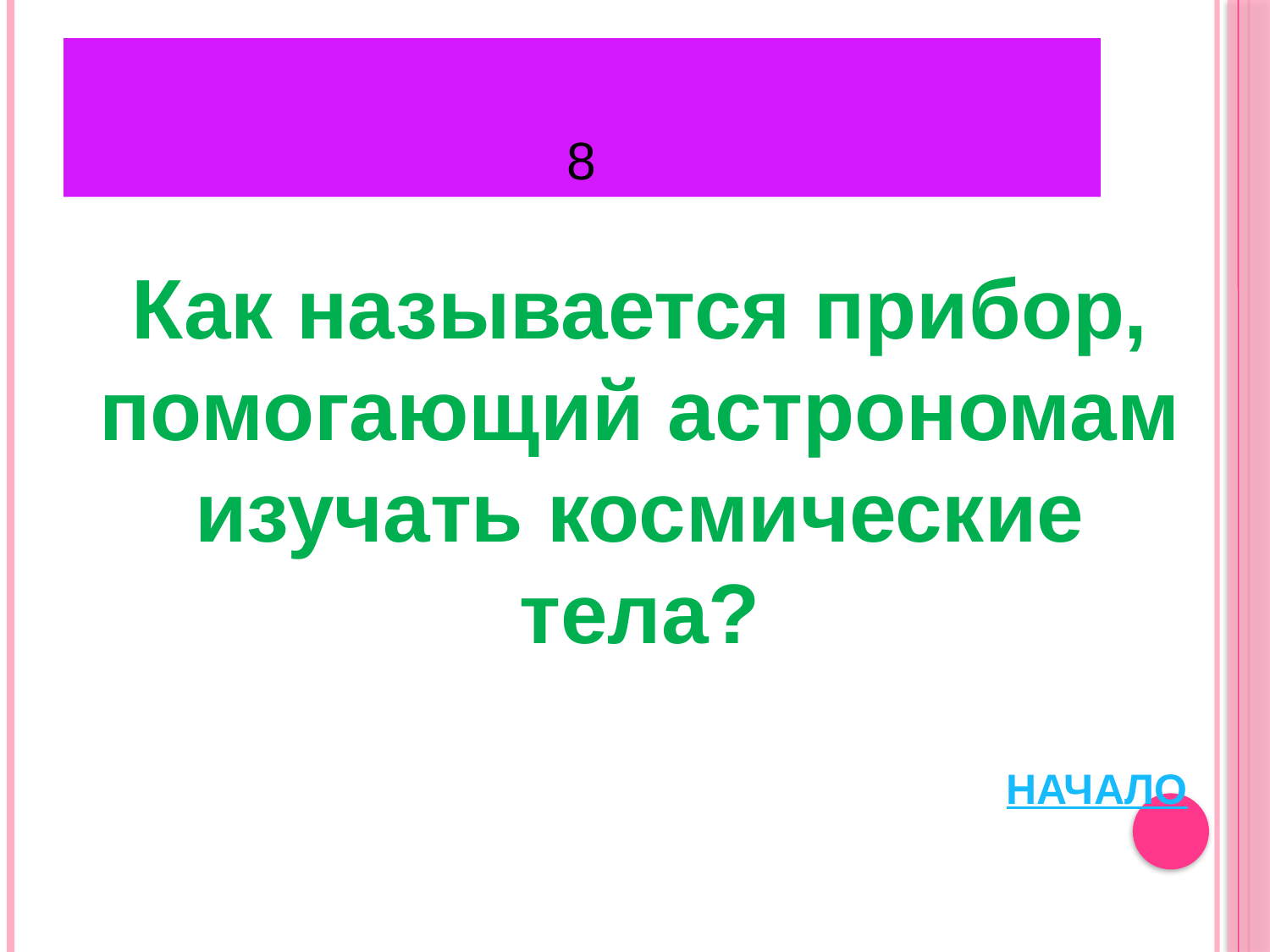

# 8
Как называется прибор, помогающий астрономам изучать космические тела?

НАЧАЛО